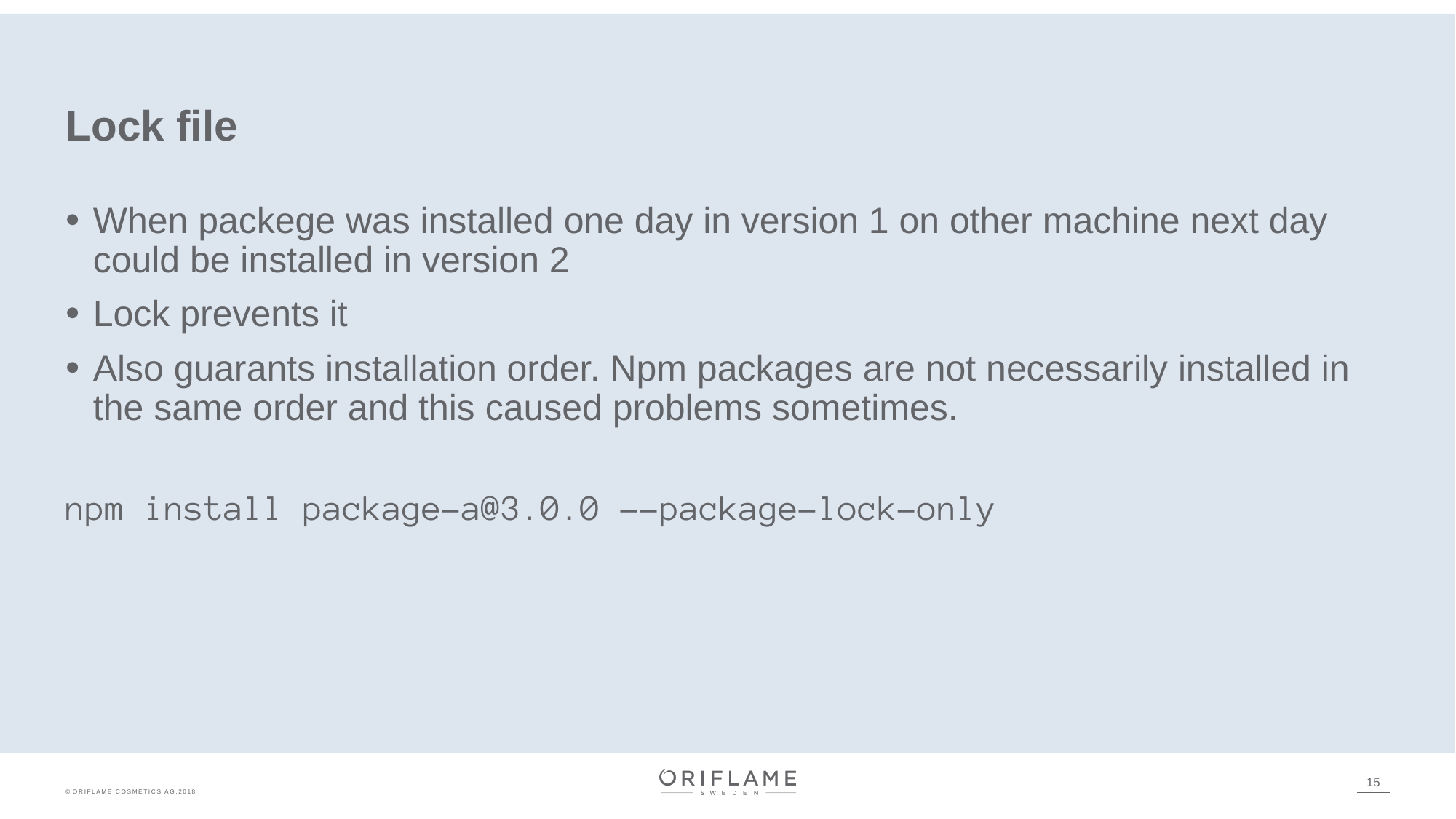

# Lock file
When packege was installed one day in version 1 on other machine next day could be installed in version 2
Lock prevents it
Also guarants installation order. Npm packages are not necessarily installed in the same order and this caused problems sometimes.

npm install package-a@3.0.0 --package-lock-only
15